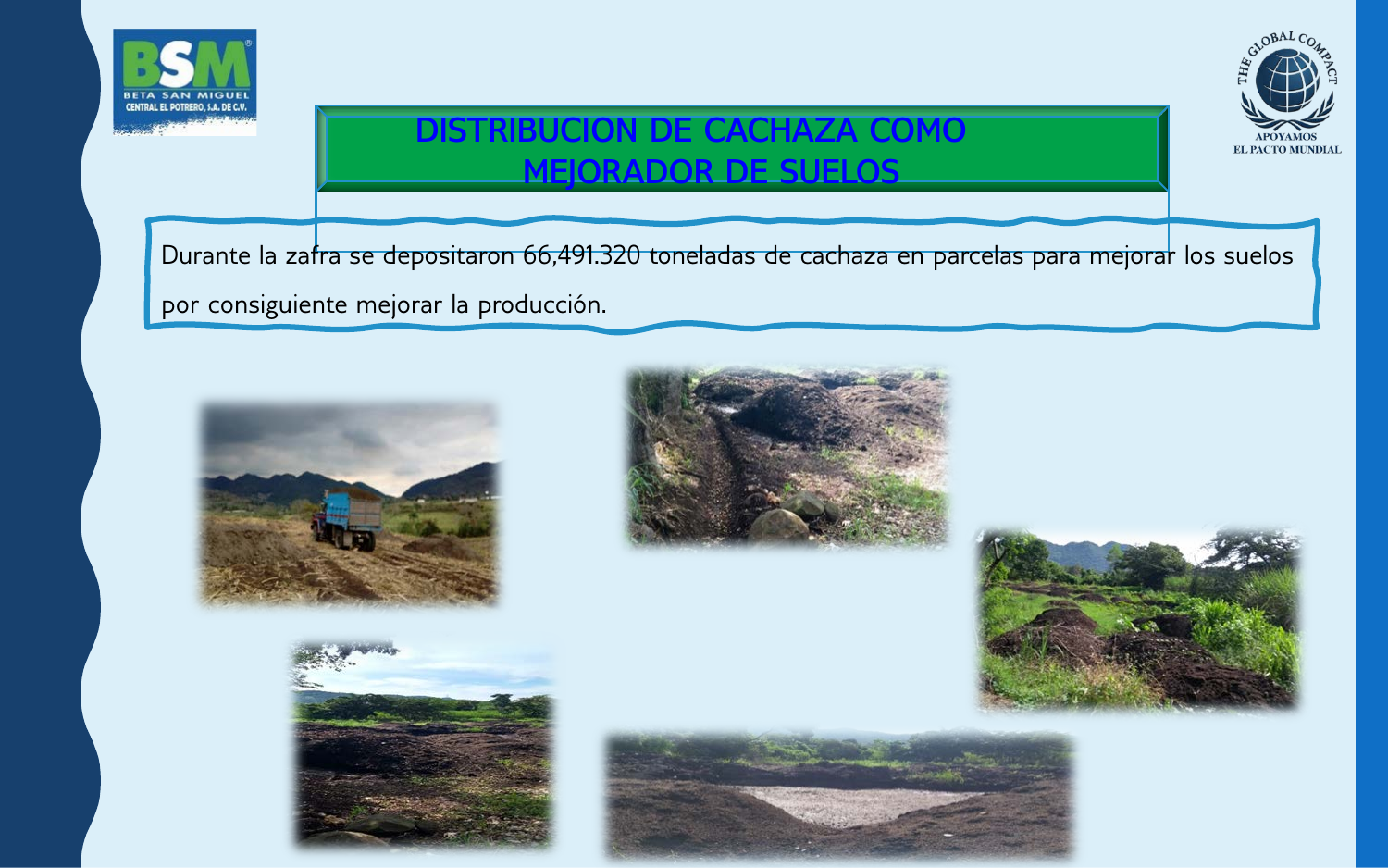

# DISTRIBUCION DE CACHAZA COMO  MEJORADOR DE SUELOS

Durante la zafra se depositaron 66,491.320 toneladas de cachaza en parcelas para mejorar los suelos  por consiguiente mejorar la producción.